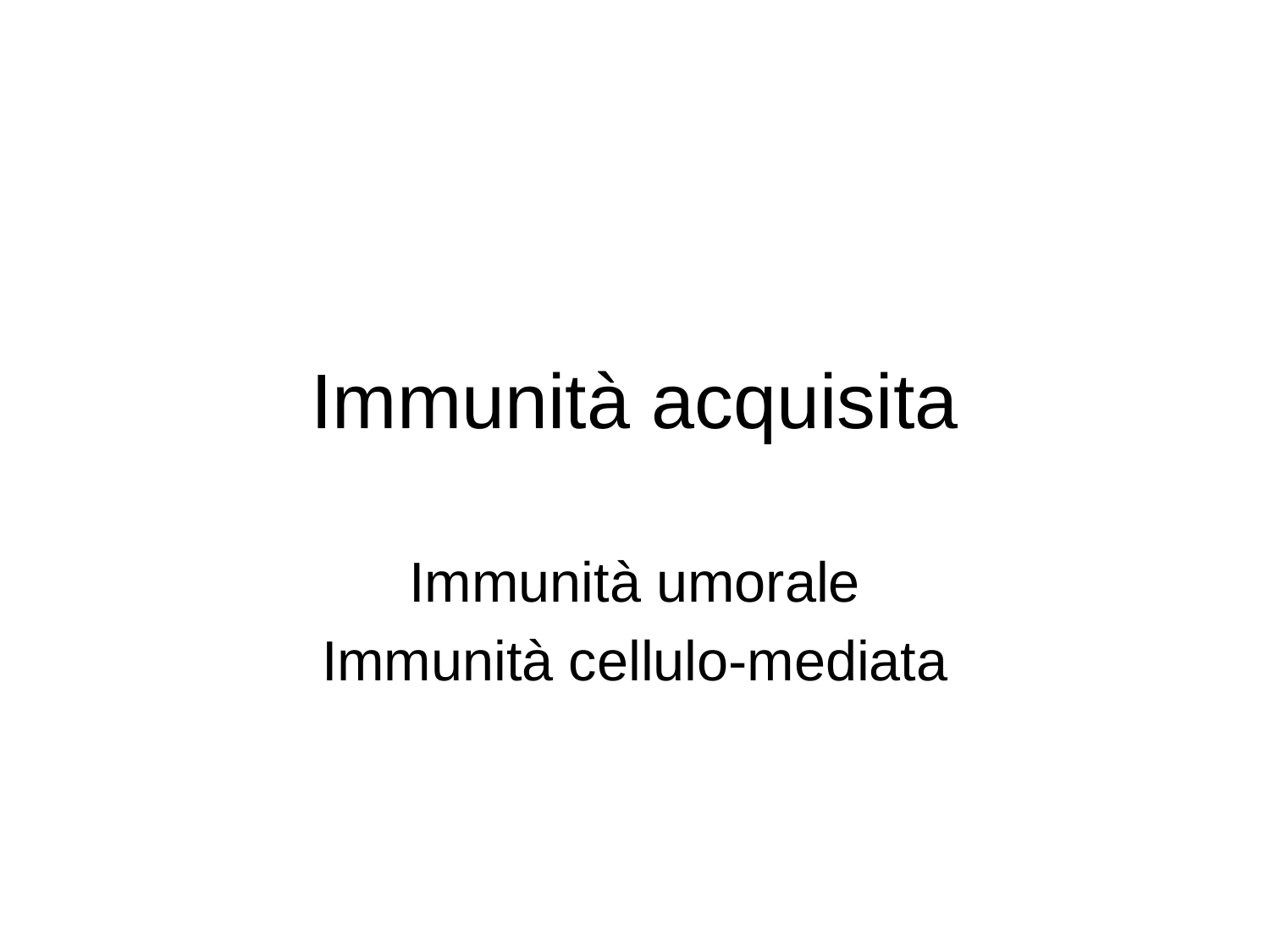

# Immunità acquisita
Immunità umorale
Immunità cellulo-mediata